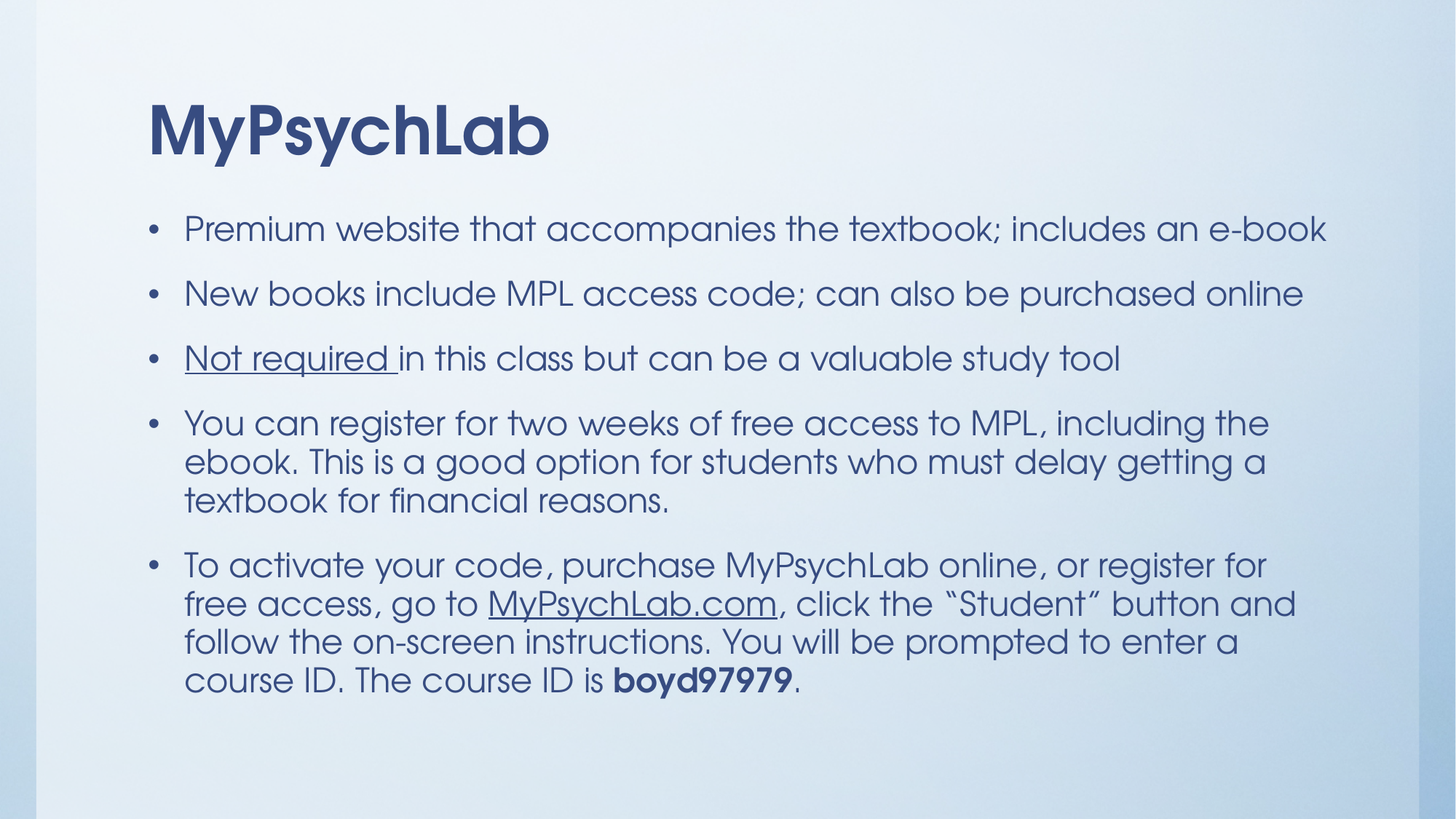

# MyPsychLab
Premium website that accompanies the textbook; includes an e-book
New books include MPL access code; can also be purchased online
Not required in this class but can be a valuable study tool
You can register for two weeks of free access to MPL, including the ebook. This is a good option for students who must delay getting a textbook for financial reasons.
To activate your code, purchase MyPsychLab online, or register for free access, go to MyPsychLab.com, click the “Student” button and follow the on-screen instructions. You will be prompted to enter a course ID. The course ID is boyd97979.